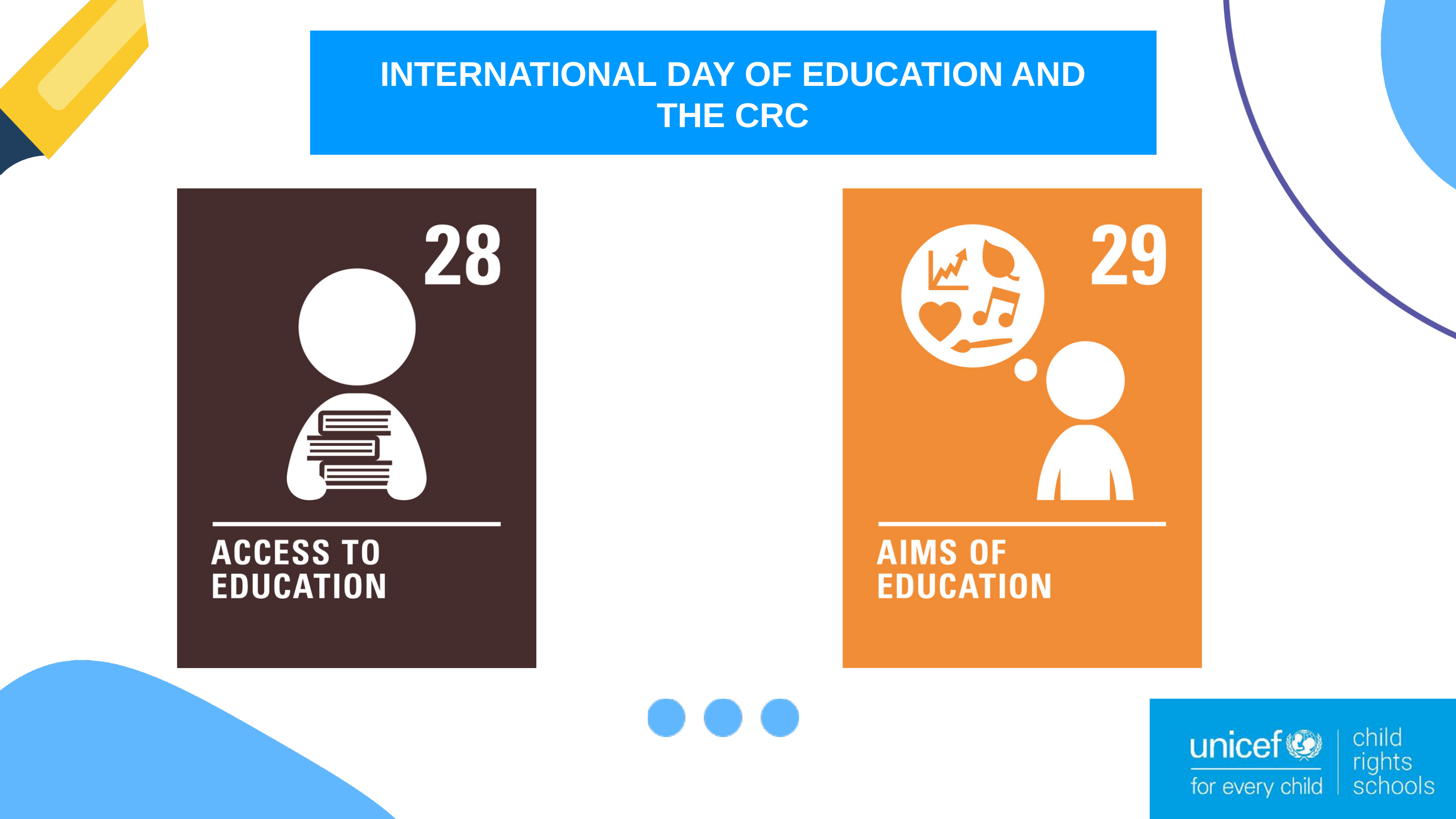

INTERNATIONAL DAY OF EDUCATION AND THE CRC